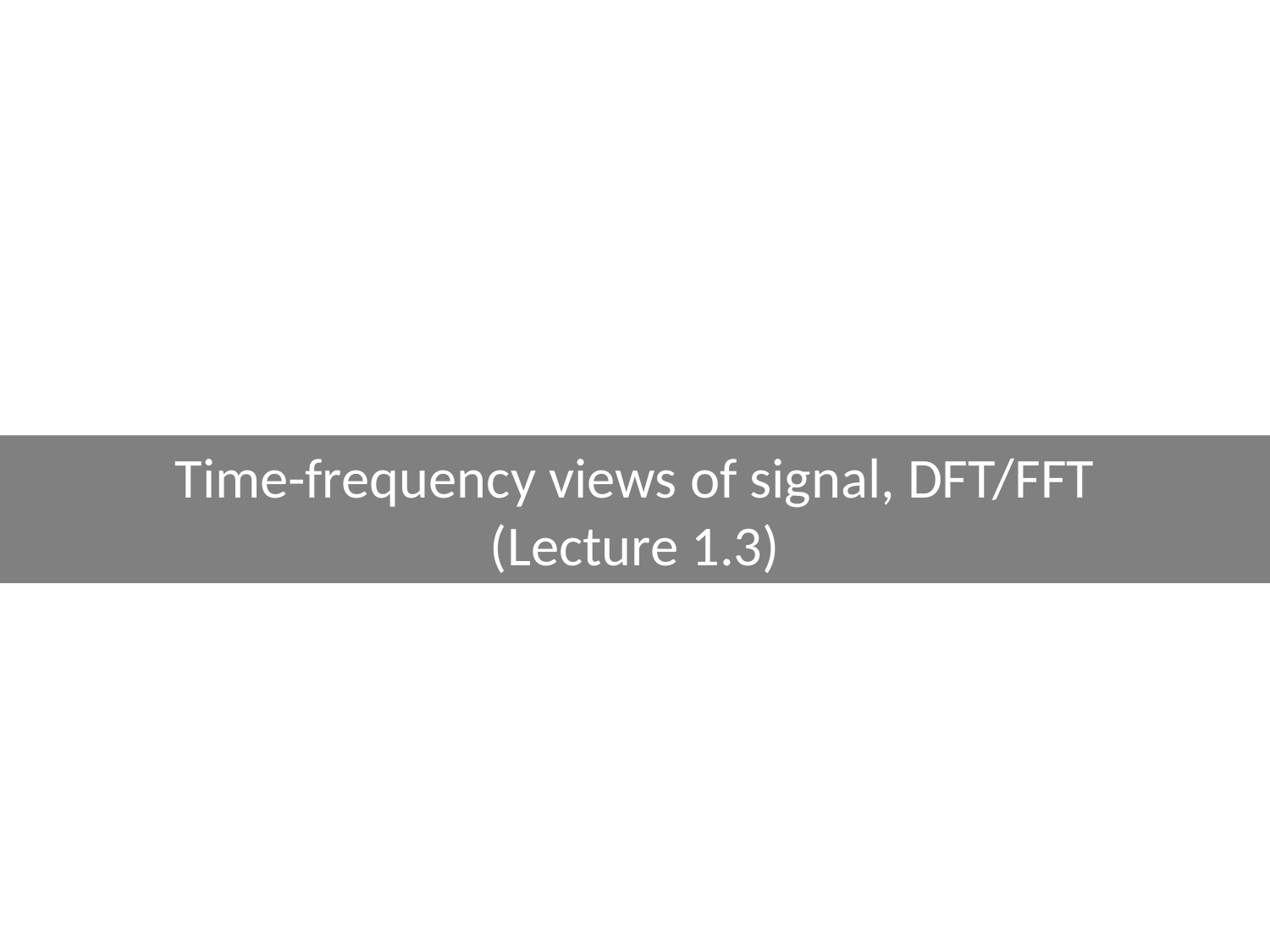

Time-frequency views of signal, DFT/FFT
(Lecture 1.3)